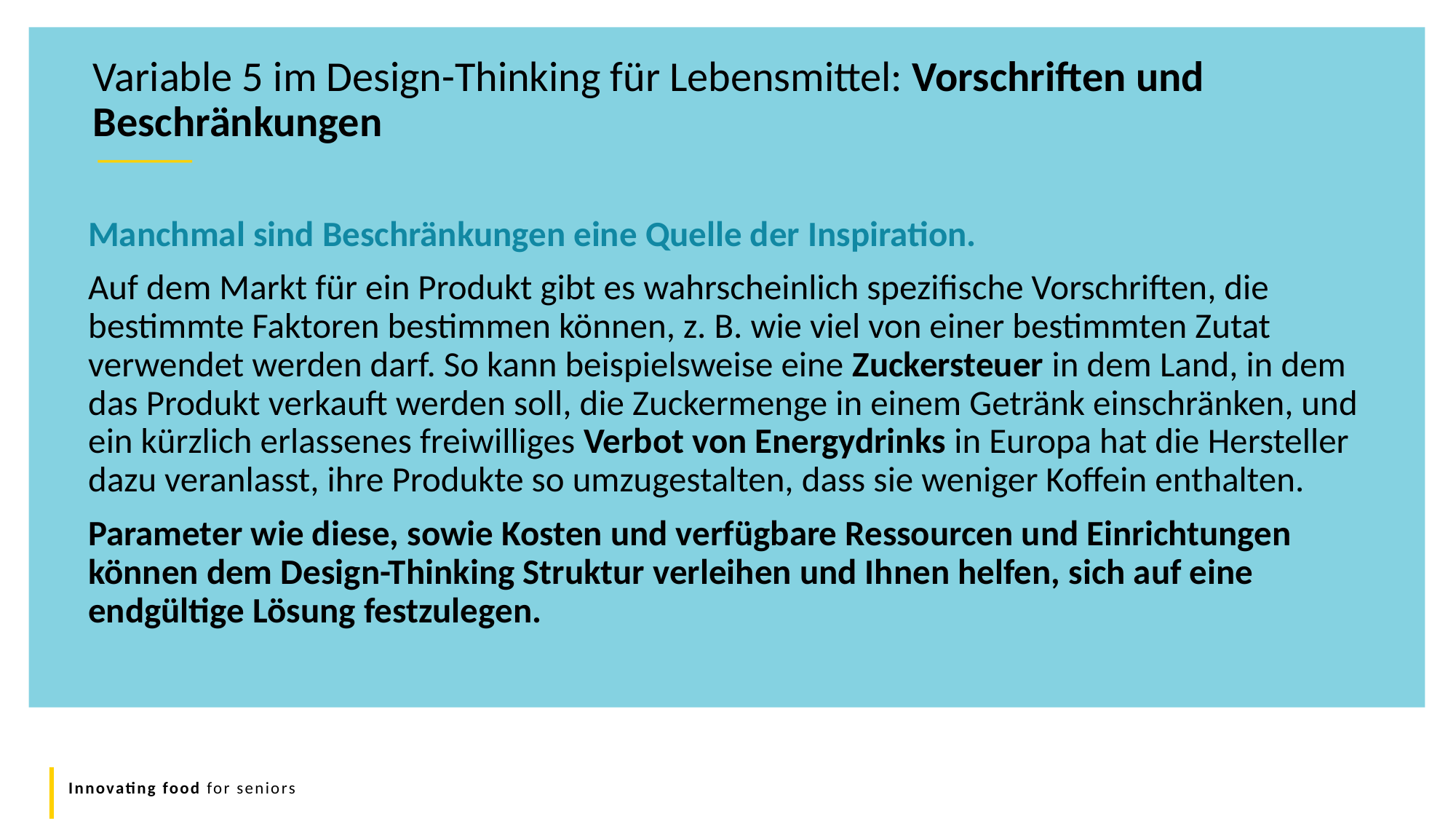

Variable 5 im Design-Thinking für Lebensmittel: Vorschriften und Beschränkungen
Manchmal sind Beschränkungen eine Quelle der Inspiration.
Auf dem Markt für ein Produkt gibt es wahrscheinlich spezifische Vorschriften, die bestimmte Faktoren bestimmen können, z. B. wie viel von einer bestimmten Zutat verwendet werden darf. So kann beispielsweise eine Zuckersteuer in dem Land, in dem das Produkt verkauft werden soll, die Zuckermenge in einem Getränk einschränken, und ein kürzlich erlassenes freiwilliges Verbot von Energydrinks in Europa hat die Hersteller dazu veranlasst, ihre Produkte so umzugestalten, dass sie weniger Koffein enthalten.
Parameter wie diese, sowie Kosten und verfügbare Ressourcen und Einrichtungen können dem Design-Thinking Struktur verleihen und Ihnen helfen, sich auf eine endgültige Lösung festzulegen.